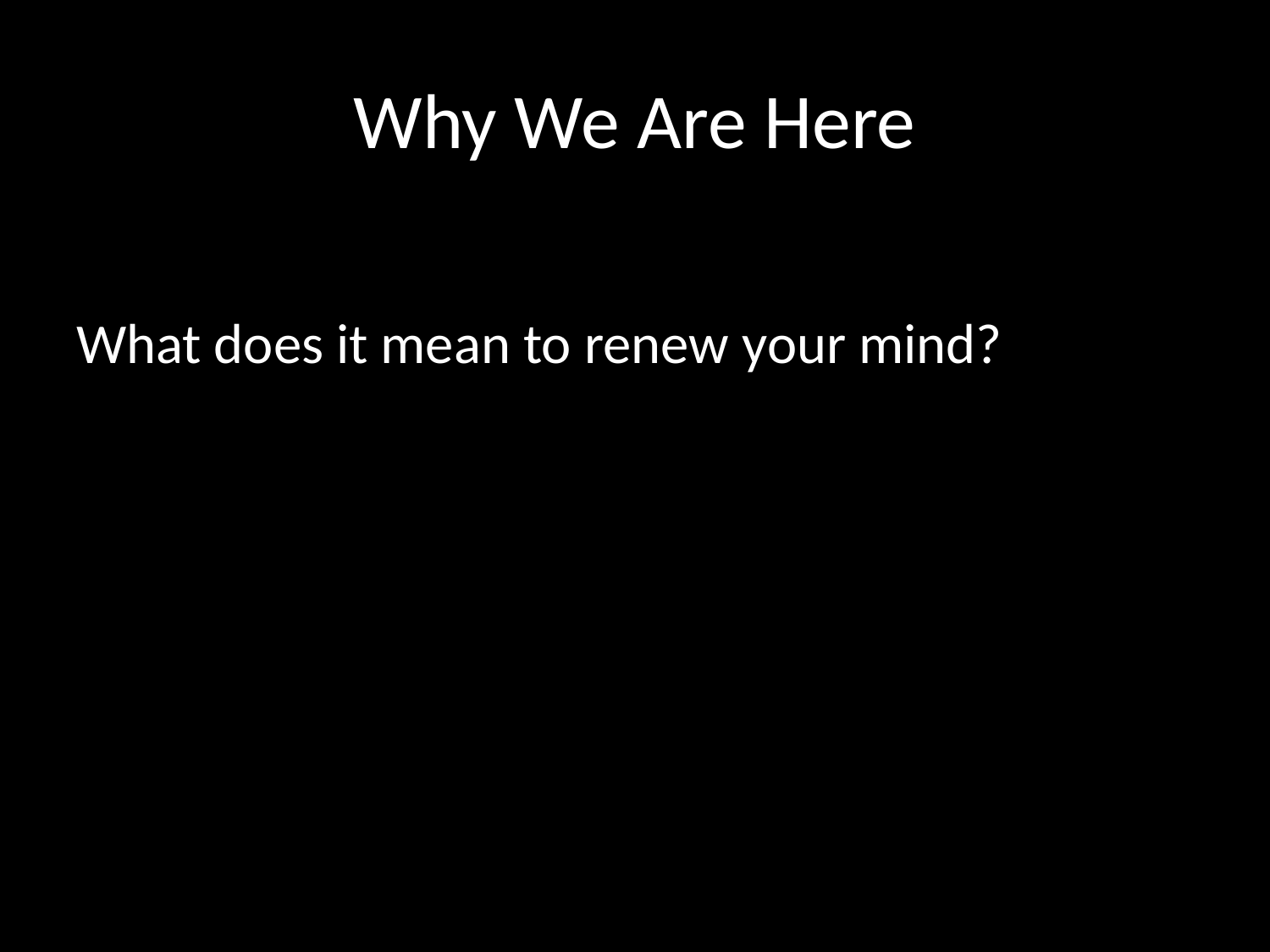

# Why We Are Here

What does it mean to renew your mind?